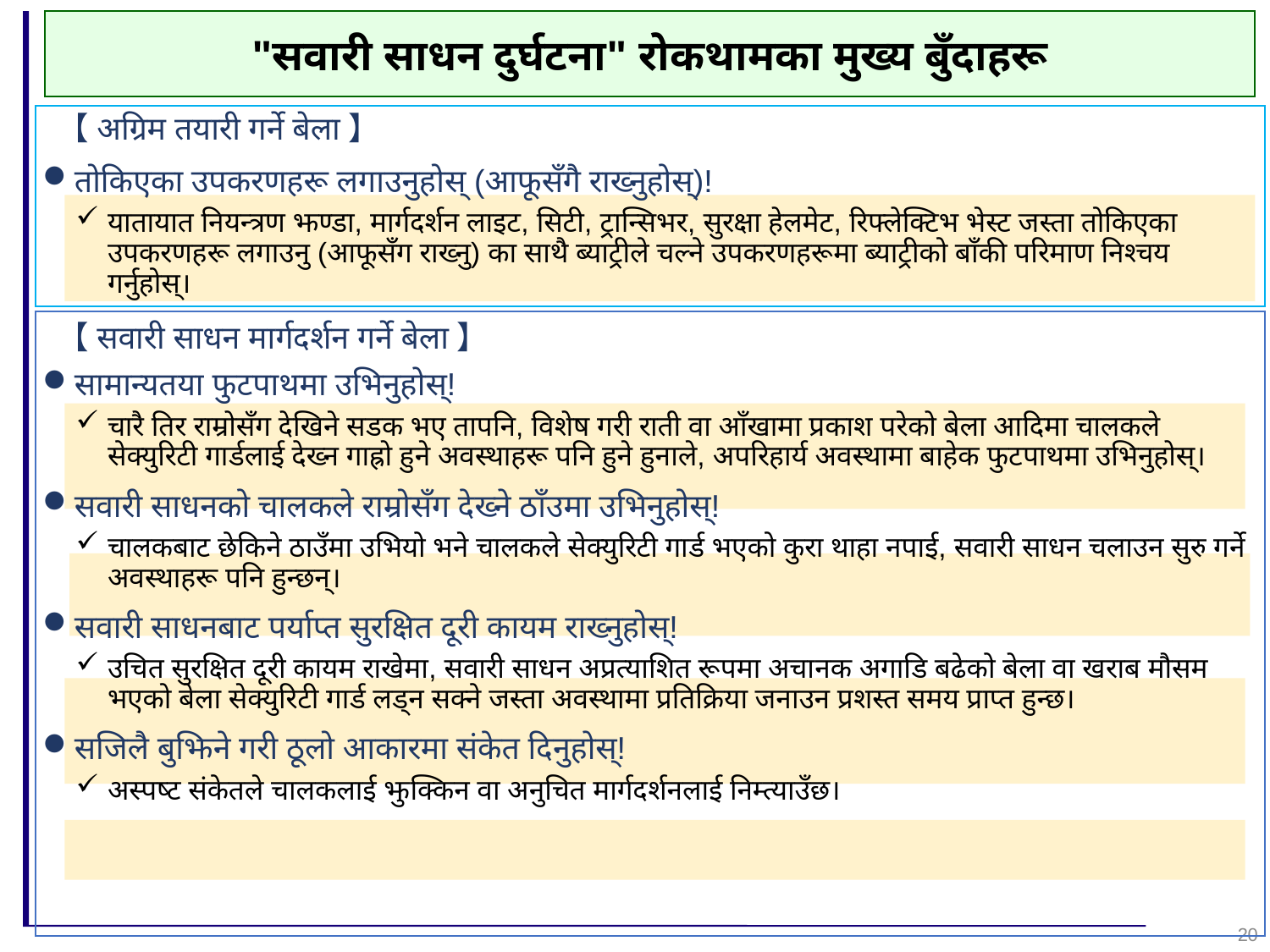

"सवारी साधन दुर्घटना" रोकथामका मुख्य बुँदाहरू
【अग्रिम तयारी गर्ने बेला】

तोकिएका उपकरणहरू लगाउनुहोस् (आफूसँगै राख्नुहोस्)!
यातायात नियन्त्रण झण्डा, मार्गदर्शन लाइट, सिटी, ट्रान्सिभर, सुरक्षा हेलमेट, रिफ्लेक्टिभ भेस्ट जस्ता तोकिएका उपकरणहरू लगाउनु (आफूसँग राख्नु) का साथै ब्याट्रीले चल्ने उपकरणहरूमा ब्याट्रीको बाँकी परिमाण निश्चय गर्नुहोस्।

सामान्यतया फुटपाथमा उभिनुहोस्!
चारै तिर राम्रोसँग देखिने सडक भए तापनि, विशेष गरी राती वा आँखामा प्रकाश परेको बेला आदिमा चालकले सेक्युरिटी गार्डलाई देख्न गाह्रो हुने अवस्थाहरू पनि हुने हुनाले, अपरिहार्य अवस्थामा बाहेक फुटपाथमा उभिनुहोस्।
सवारी साधनको चालकले राम्रोसँग देख्ने ठाँउमा उभिनुहोस्!
चालकबाट छेकिने ठाउँमा उभियो भने चालकले सेक्युरिटी गार्ड भएको कुरा थाहा नपाई, सवारी साधन चलाउन सुरु गर्ने अवस्थाहरू पनि हुन्छन्।
सवारी साधनबाट पर्याप्त सुरक्षित दूरी कायम राख्नुहोस्!
उचित सुरक्षित दूरी कायम राखेमा, सवारी साधन अप्रत्याशित रूपमा अचानक अगाडि बढेको बेला वा खराब मौसम भएको बेला सेक्युरिटी गार्ड लड्न सक्ने जस्ता अवस्थामा प्रतिक्रिया जनाउन प्रशस्त समय प्राप्त हुन्छ।
सजिलै बुझिने गरी ठूलो आकारमा संकेत दिनुहोस्!
अस्पष्ट संकेतले चालकलाई झुक्किन वा अनुचित मार्गदर्शनलाई निम्त्याउँछ।

【सवारी साधन मार्गदर्शन गर्ने बेला】

20